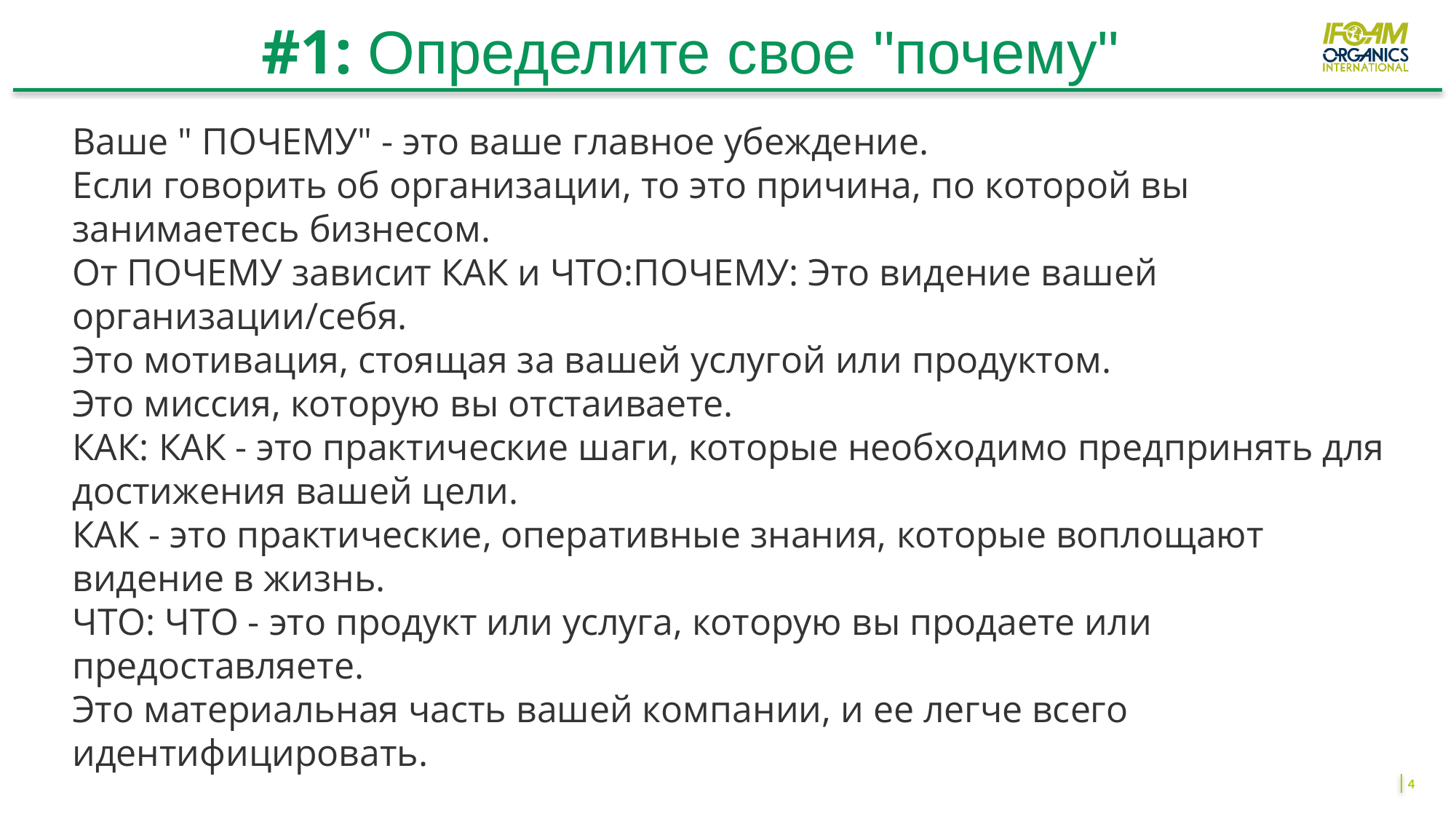

# #1: Определите свое "почему"
Ваше " ПОЧЕМУ" - это ваше главное убеждение.
Если говорить об организации, то это причина, по которой вы занимаетесь бизнесом.
От ПОЧЕМУ зависит КАК и ЧТО:ПОЧЕМУ: Это видение вашей организации/себя.
Это мотивация, стоящая за вашей услугой или продуктом.
Это миссия, которую вы отстаиваете.
КАК: КАК - это практические шаги, которые необходимо предпринять для достижения вашей цели.
КАК - это практические, оперативные знания, которые воплощают видение в жизнь.
ЧТО: ЧТО - это продукт или услуга, которую вы продаете или предоставляете.
Это материальная часть вашей компании, и ее легче всего идентифицировать.